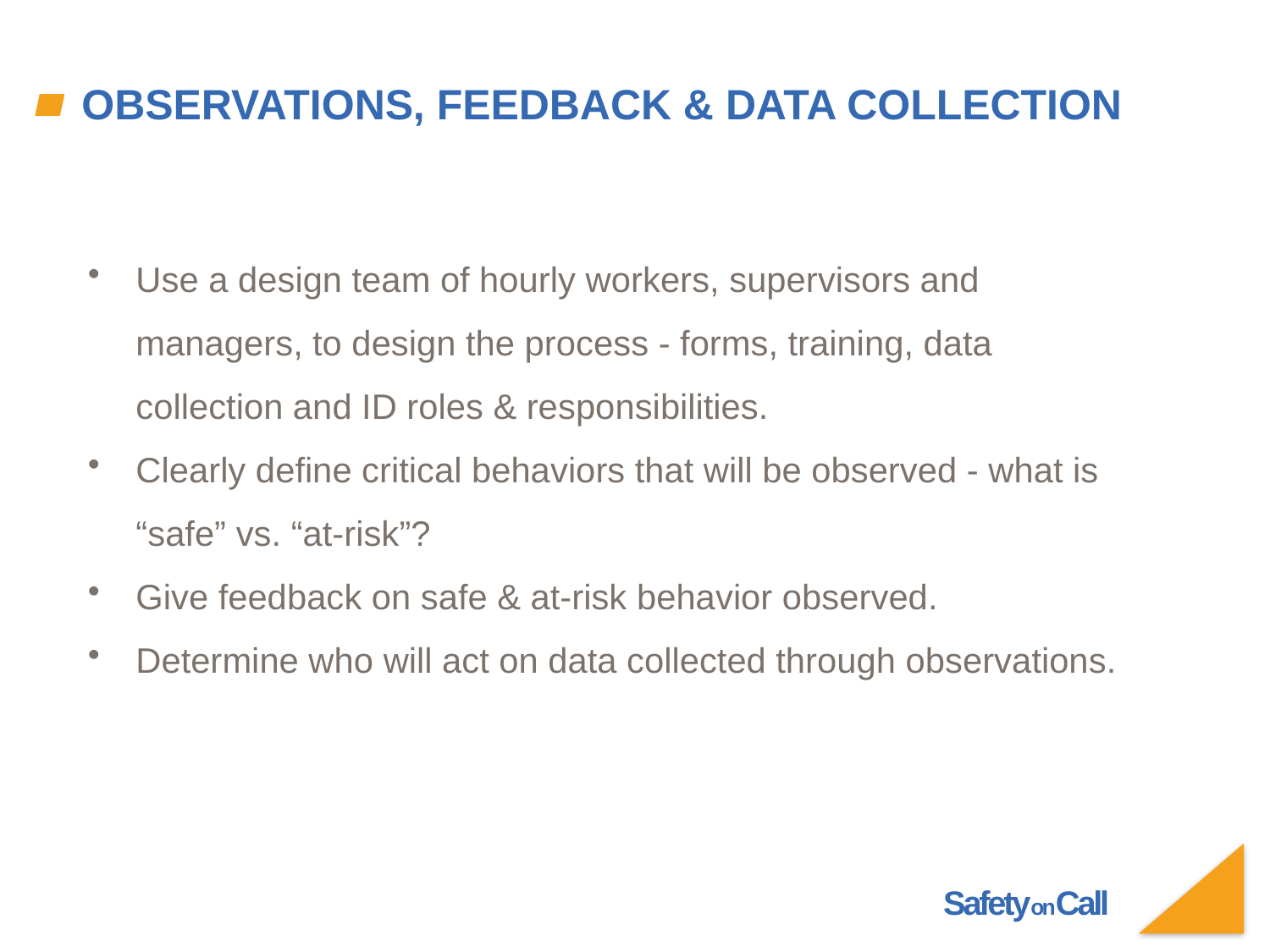

# Observations, feedback & data collection
Use a design team of hourly workers, supervisors and managers, to design the process - forms, training, data collection and ID roles & responsibilities.
Clearly define critical behaviors that will be observed - what is “safe” vs. “at-risk”?
Give feedback on safe & at-risk behavior observed.
Determine who will act on data collected through observations.